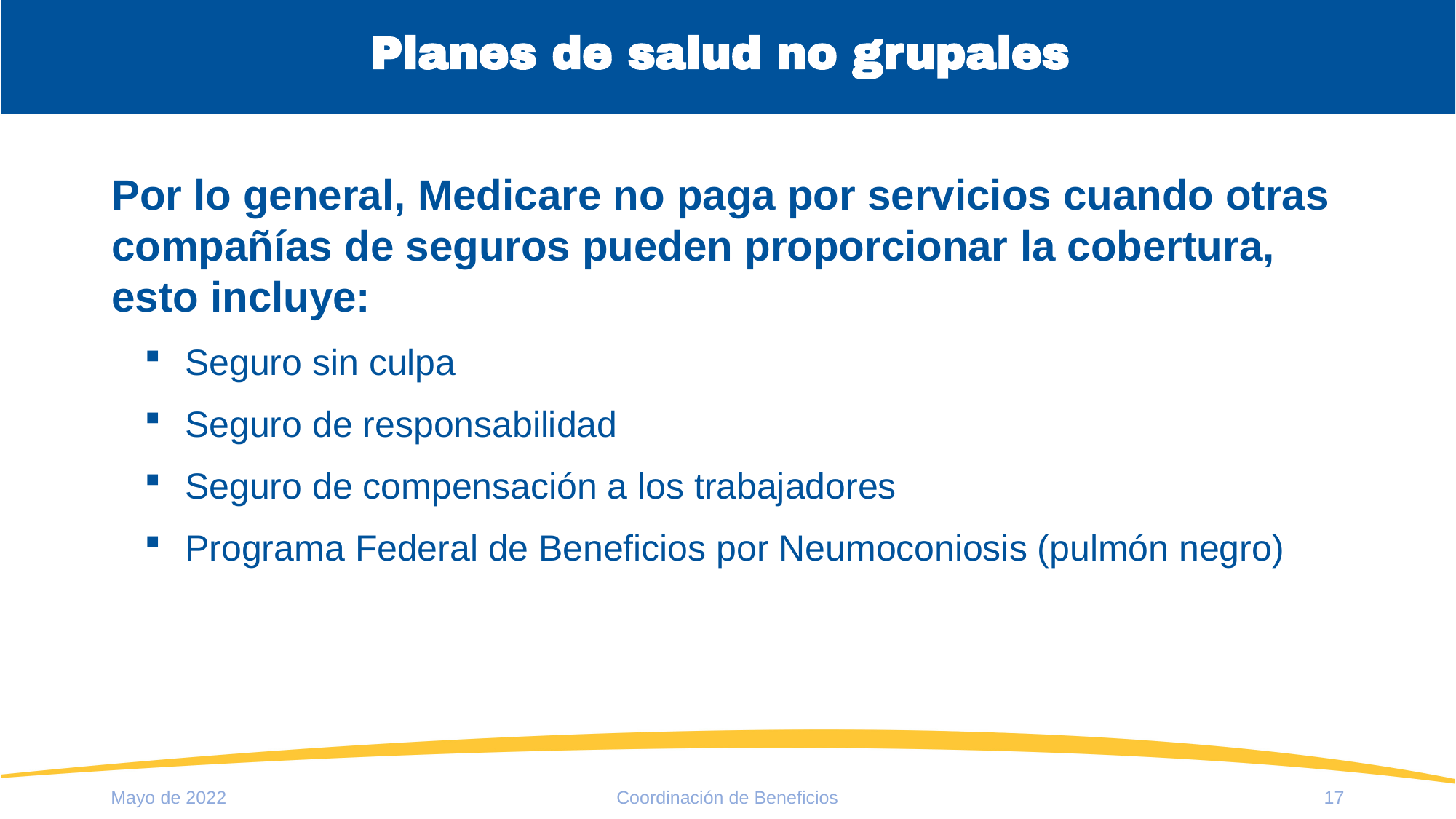

Planes de salud no grupales
Por lo general, Medicare no paga por servicios cuando otras compañías de seguros pueden proporcionar la cobertura, esto incluye:
Seguro sin culpa
Seguro de responsabilidad
Seguro de compensación a los trabajadores
Programa Federal de Beneficios por Neumoconiosis (pulmón negro)

Mayo de 2022
Coordinación de Beneficios
17